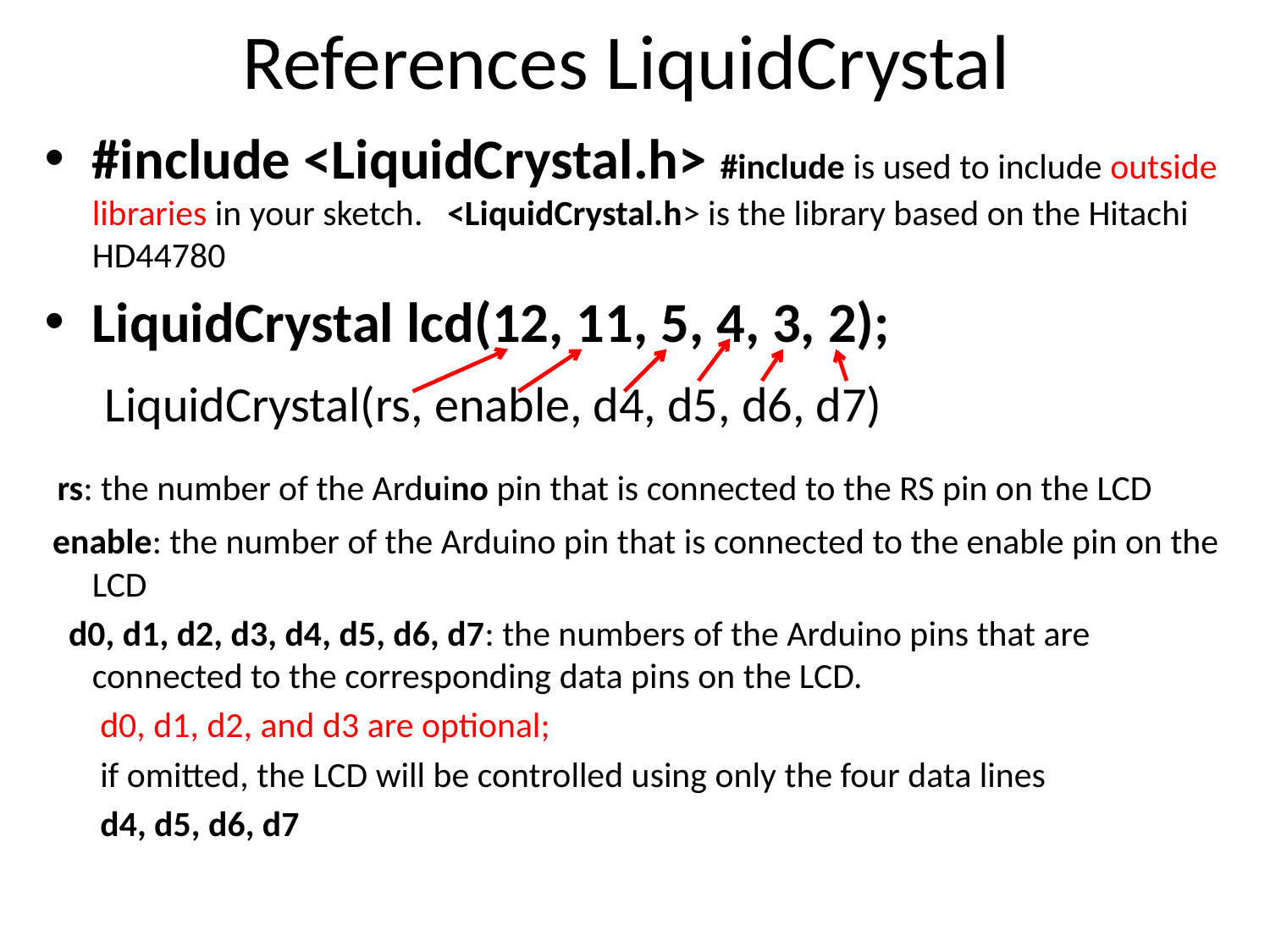

# References LiquidCrystal
#include <LiquidCrystal.h> #include is used to include outside libraries in your sketch.   <LiquidCrystal.h> is the library based on the Hitachi HD44780
LiquidCrystal lcd(12, 11, 5, 4, 3, 2);
	 LiquidCrystal(rs, enable, d4, d5, d6, d7)
 rs: the number of the Arduino pin that is connected to the RS pin on the LCD
 enable: the number of the Arduino pin that is connected to the enable pin on the LCD
   d0, d1, d2, d3, d4, d5, d6, d7: the numbers of the Arduino pins that are connected to the corresponding data pins on the LCD.
	 d0, d1, d2, and d3 are optional;
	 if omitted, the LCD will be controlled using only the four data lines
	 d4, d5, d6, d7